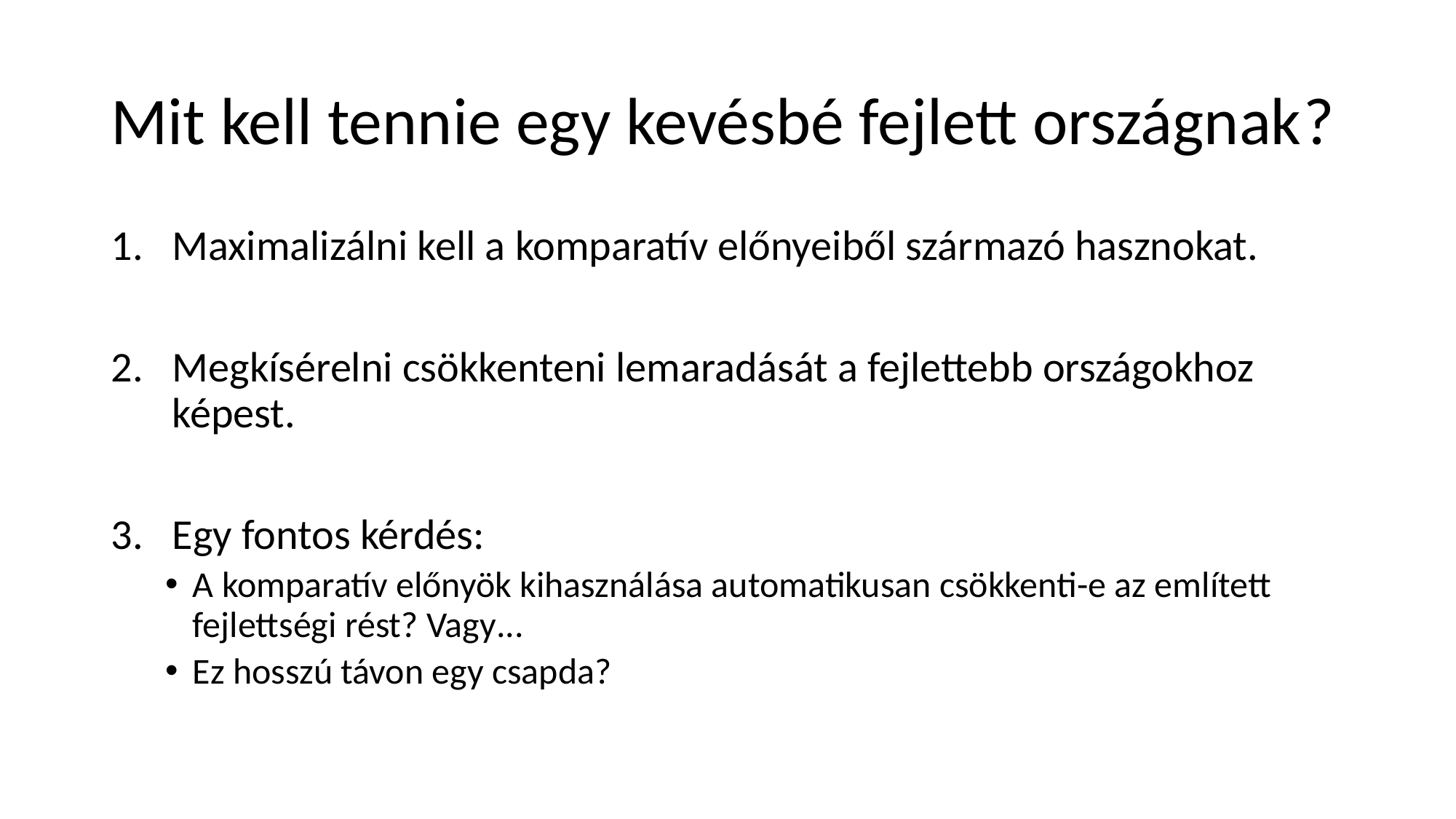

# Mit kell tennie egy kevésbé fejlett országnak?
Maximalizálni kell a komparatív előnyeiből származó hasznokat.

Megkísérelni csökkenteni lemaradását a fejlettebb országokhoz képest.

Egy fontos kérdés:
A komparatív előnyök kihasználása automatikusan csökkenti-e az említett fejlettségi rést? Vagy...
Ez hosszú távon egy csapda?